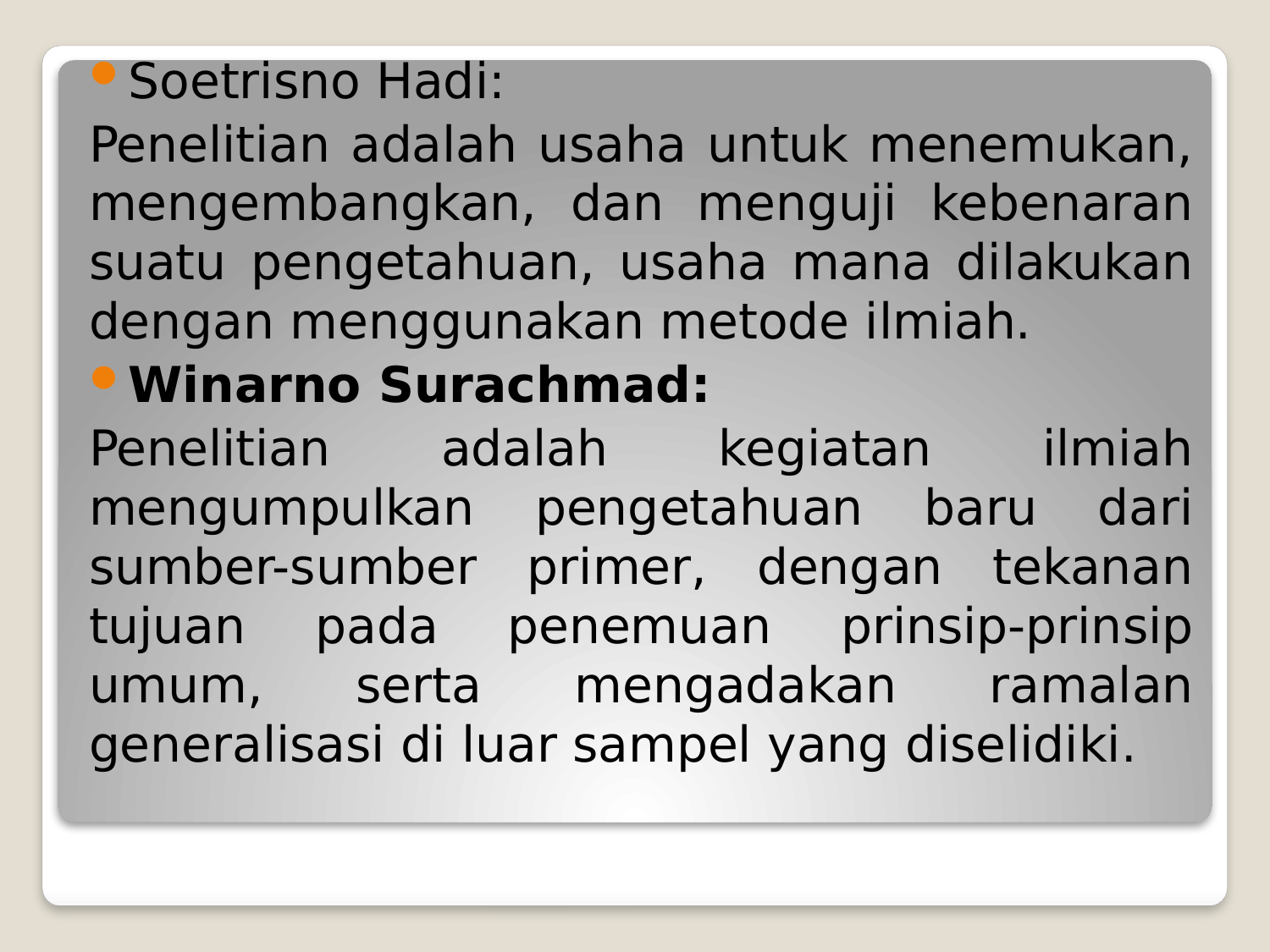

Soetrisno Hadi:
Penelitian adalah usaha untuk menemukan, mengembangkan, dan menguji kebenaran suatu pengetahuan, usaha mana dilakukan dengan menggunakan metode ilmiah.
Winarno Surachmad:
Penelitian adalah kegiatan ilmiah mengumpulkan pengetahuan baru dari sumber-sumber primer, dengan tekanan tujuan pada penemuan prinsip-prinsip umum, serta mengadakan ramalan generalisasi di luar sampel yang diselidiki.